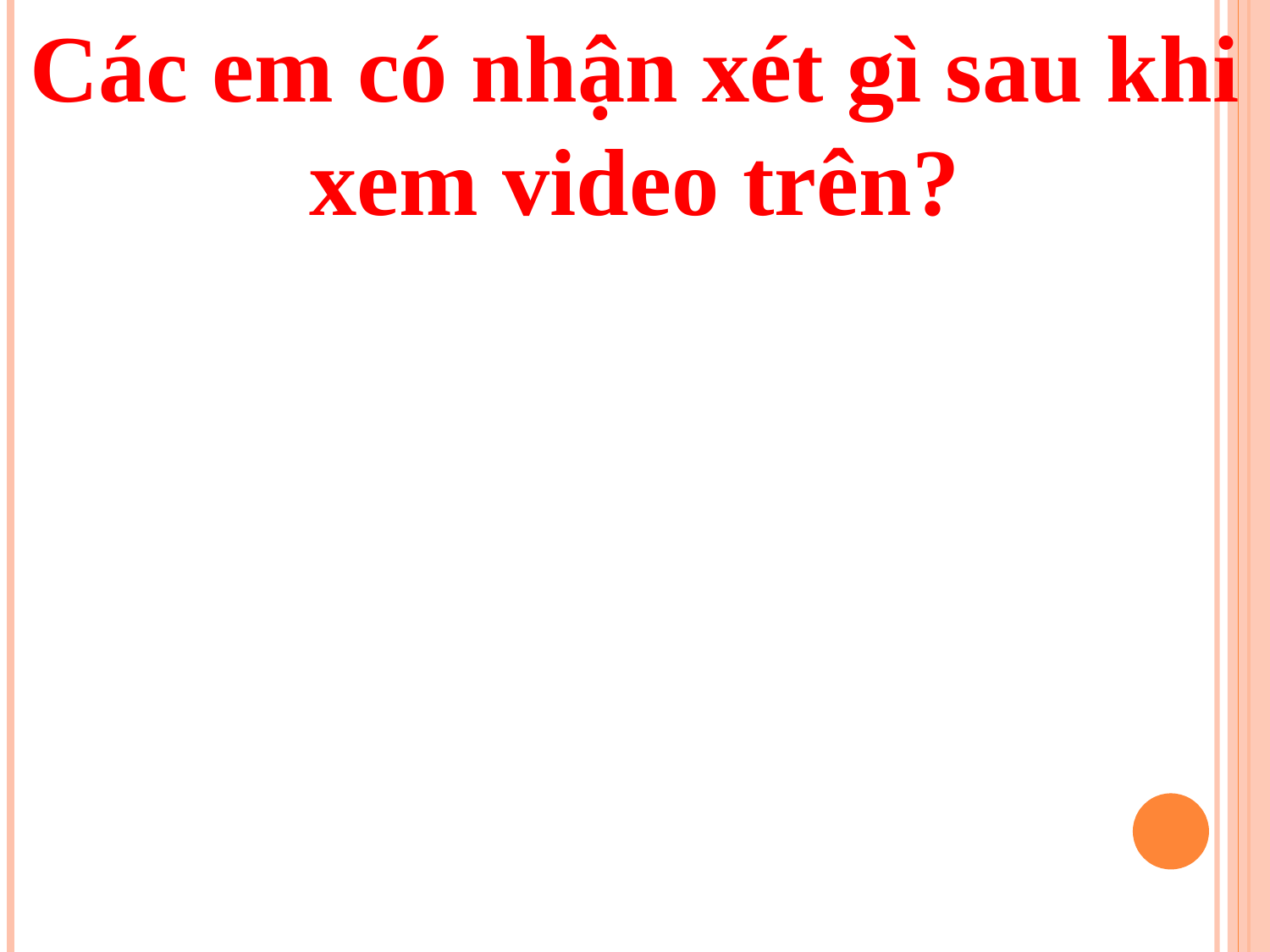

Các em có nhận xét gì sau khi xem video trên?